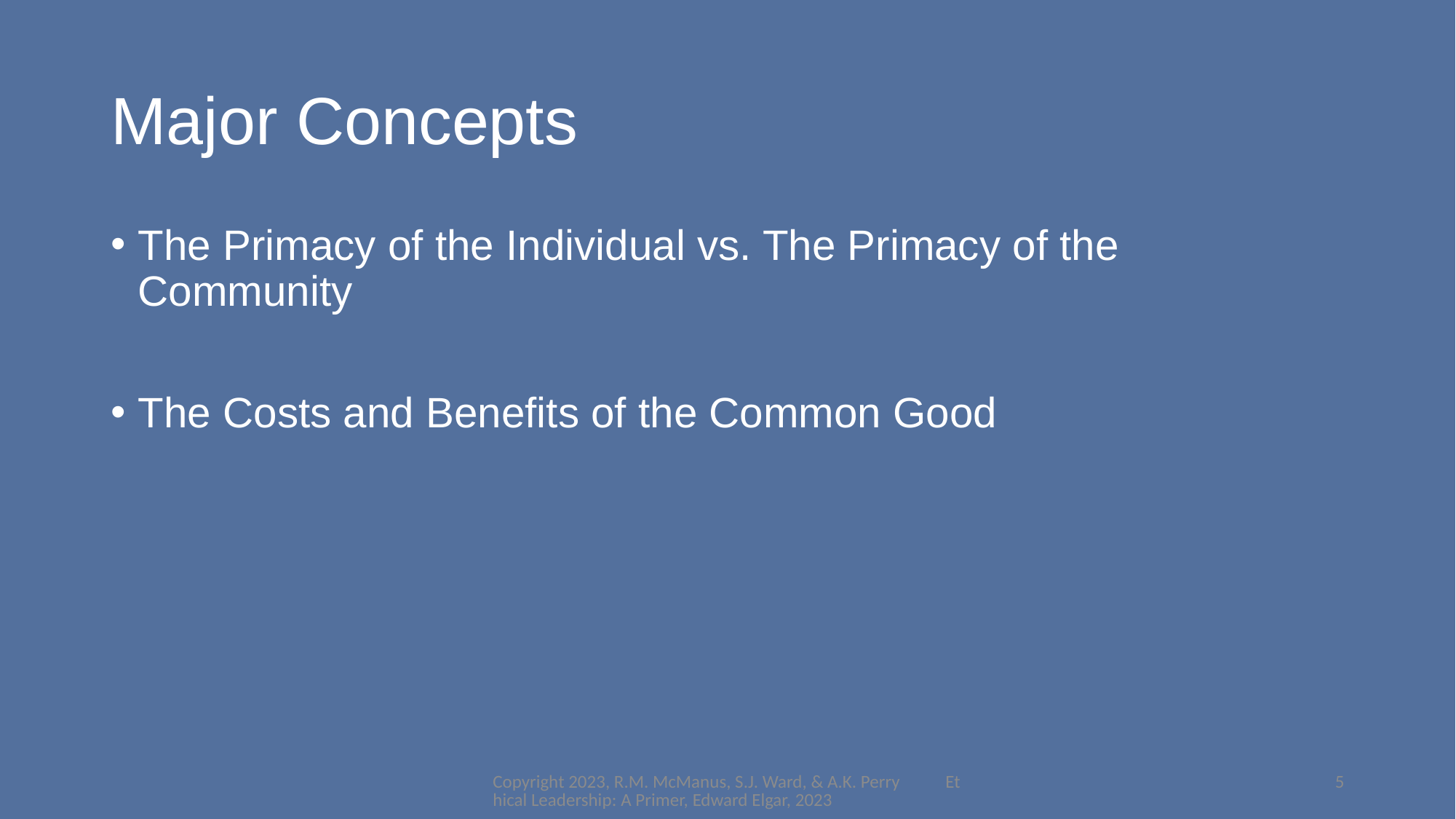

# Major Concepts
The Primacy of the Individual vs. The Primacy of the Community

The Costs and Benefits of the Common Good

Copyright 2023, R.M. McManus, S.J. Ward, & A.K. Perry           Ethical Leadership: A Primer, Edward Elgar, 2023
5